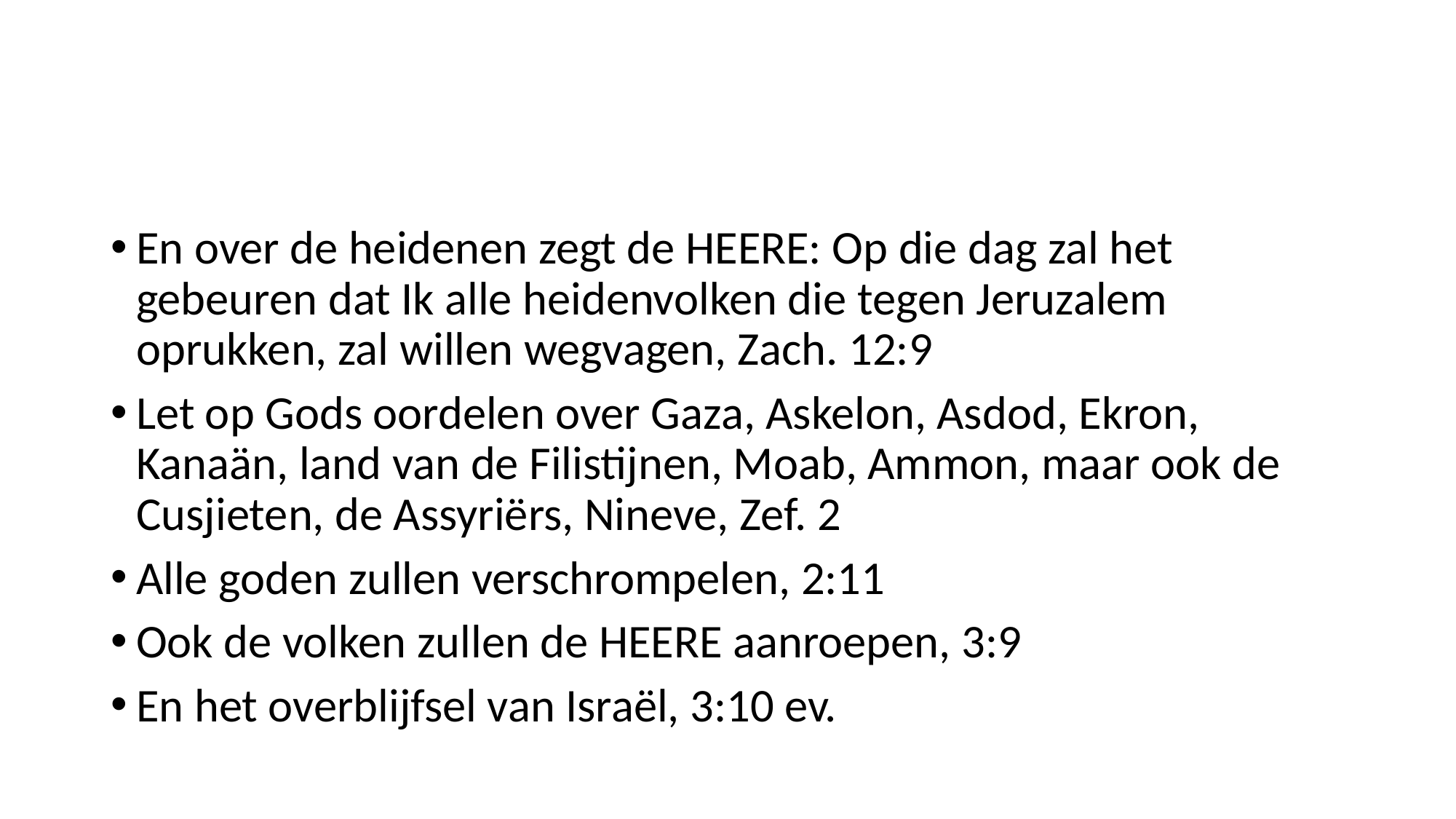

#
En over de heidenen zegt de HEERE: Op die dag zal het gebeuren dat Ik alle heidenvolken die tegen Jeruzalem oprukken, zal willen wegvagen, Zach. 12:9
Let op Gods oordelen over Gaza, Askelon, Asdod, Ekron, Kanaän, land van de Filistijnen, Moab, Ammon, maar ook de Cusjieten, de Assyriërs, Nineve, Zef. 2
Alle goden zullen verschrompelen, 2:11
Ook de volken zullen de HEERE aanroepen, 3:9
En het overblijfsel van Israël, 3:10 ev.